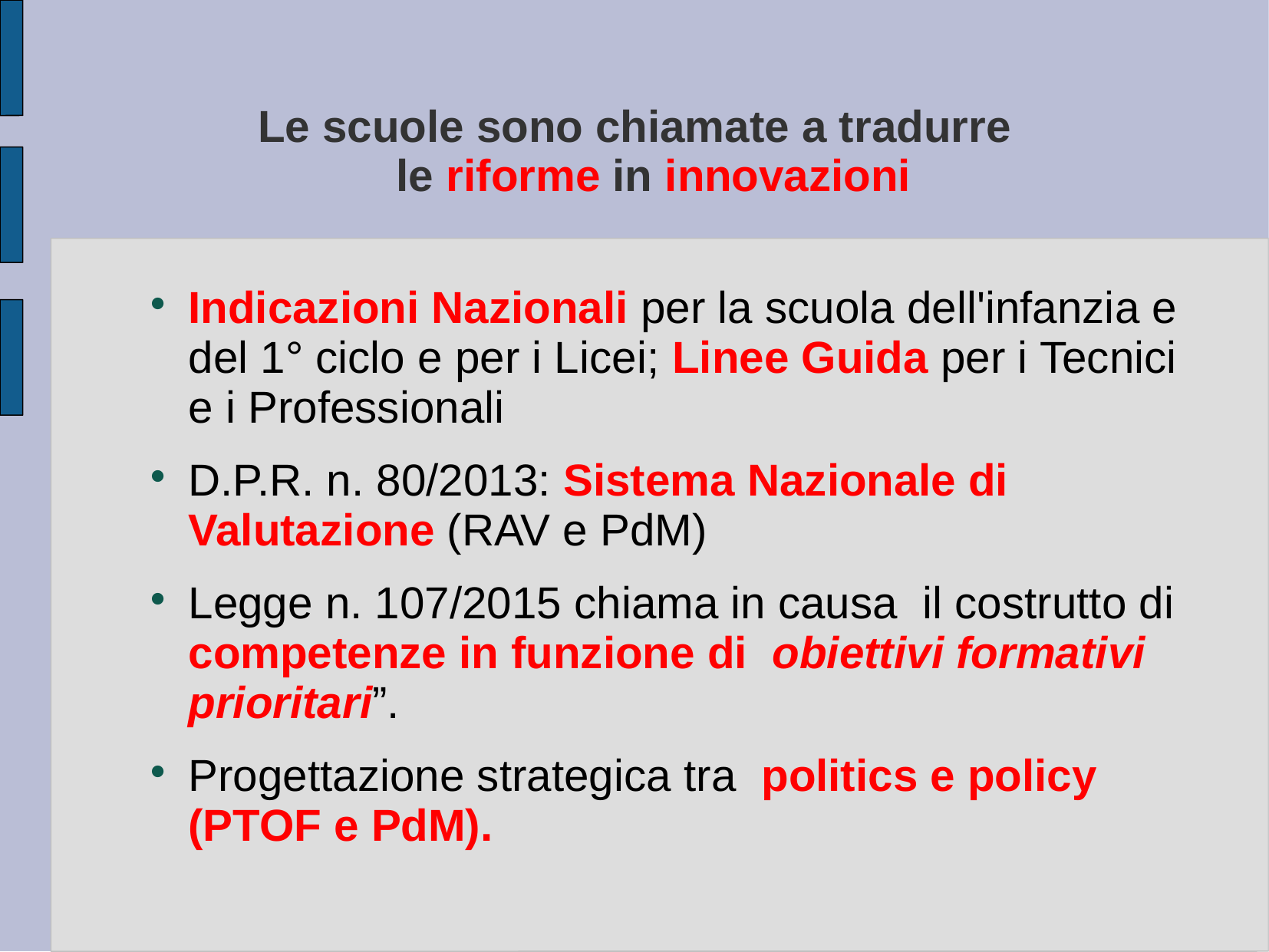

# Le scuole sono chiamate a tradurre le riforme in innovazioni
Indicazioni Nazionali per la scuola dell'infanzia e del 1° ciclo e per i Licei; Linee Guida per i Tecnici e i Professionali
D.P.R. n. 80/2013: Sistema Nazionale di Valutazione (RAV e PdM)
Legge n. 107/2015 chiama in causa  il costrutto di competenze in funzione di  obiettivi formativi prioritari”.
Progettazione strategica tra  politics e policy (PTOF e PdM).